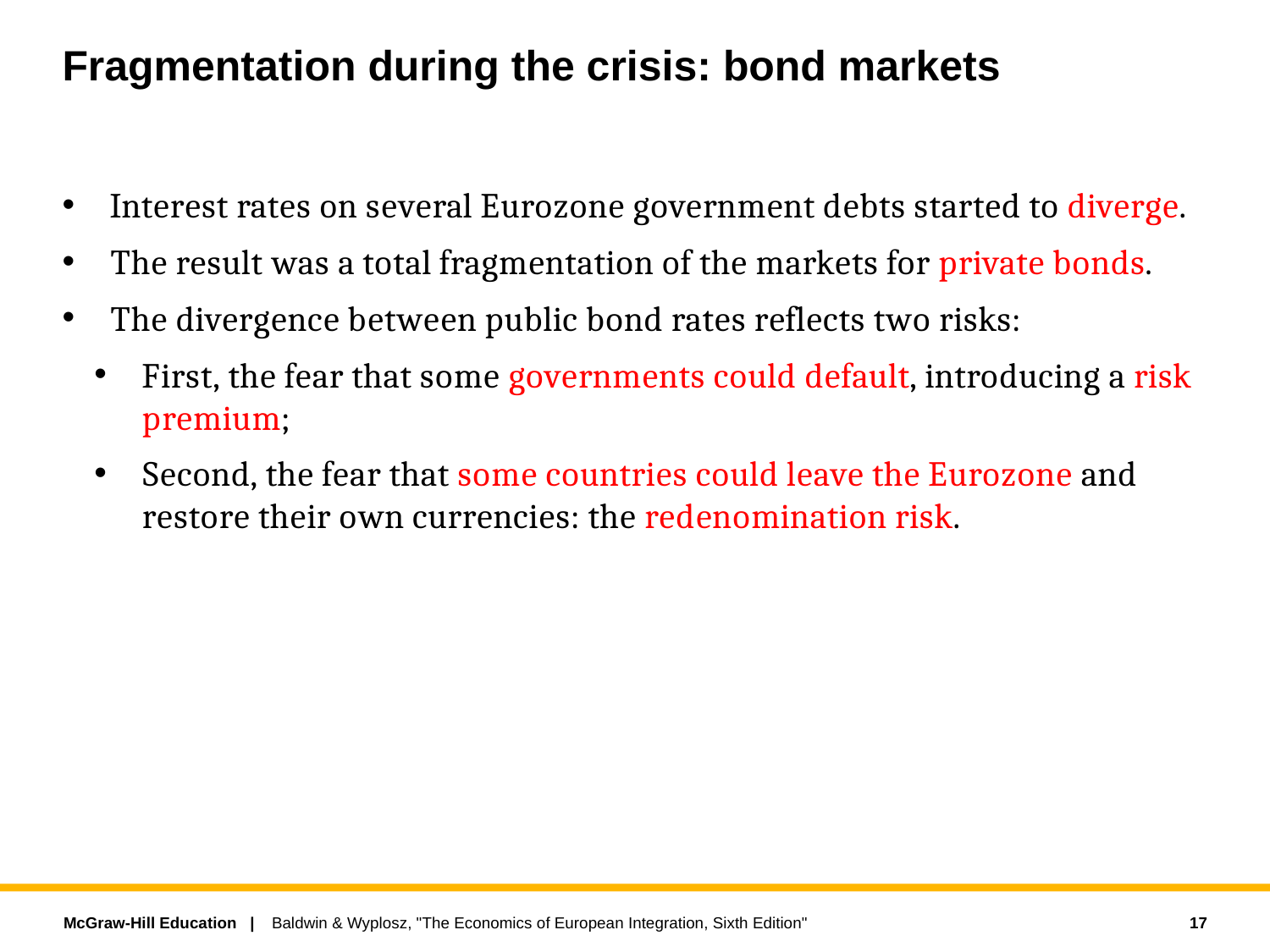

# Fragmentation during the crisis: bond markets
Interest rates on several Eurozone government debts started to diverge.
The result was a total fragmentation of the markets for private bonds.
The divergence between public bond rates reflects two risks:
First, the fear that some governments could default, introducing a risk premium;
Second, the fear that some countries could leave the Eurozone and restore their own currencies: the redenomination risk.
17
Baldwin & Wyplosz, "The Economics of European Integration, Sixth Edition"